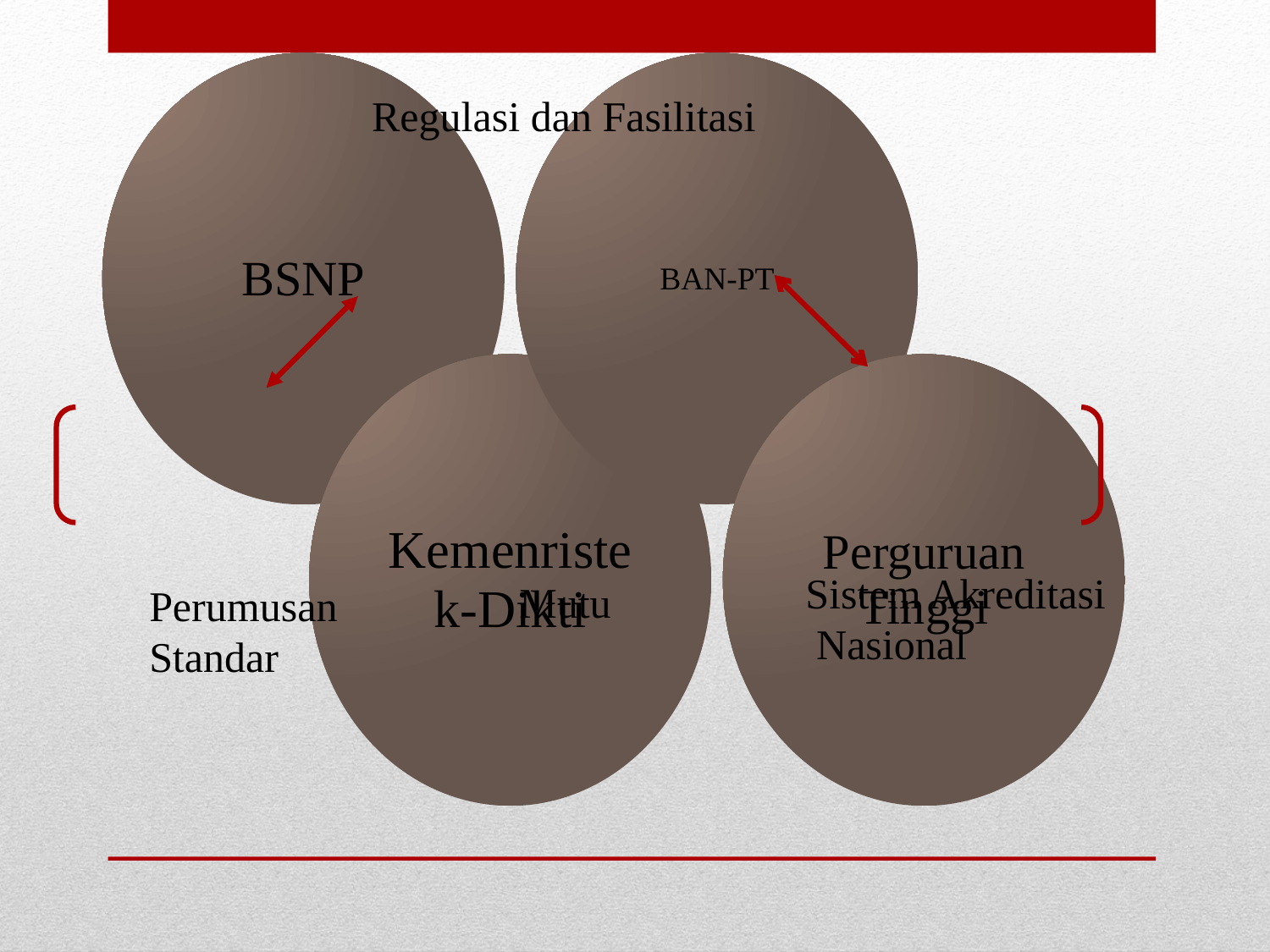

BSNP
BAN-PT
Regulasi dan Fasilitasi

Sistem Akreditasi
 Nasional
Mutu
Perumusan
Standar